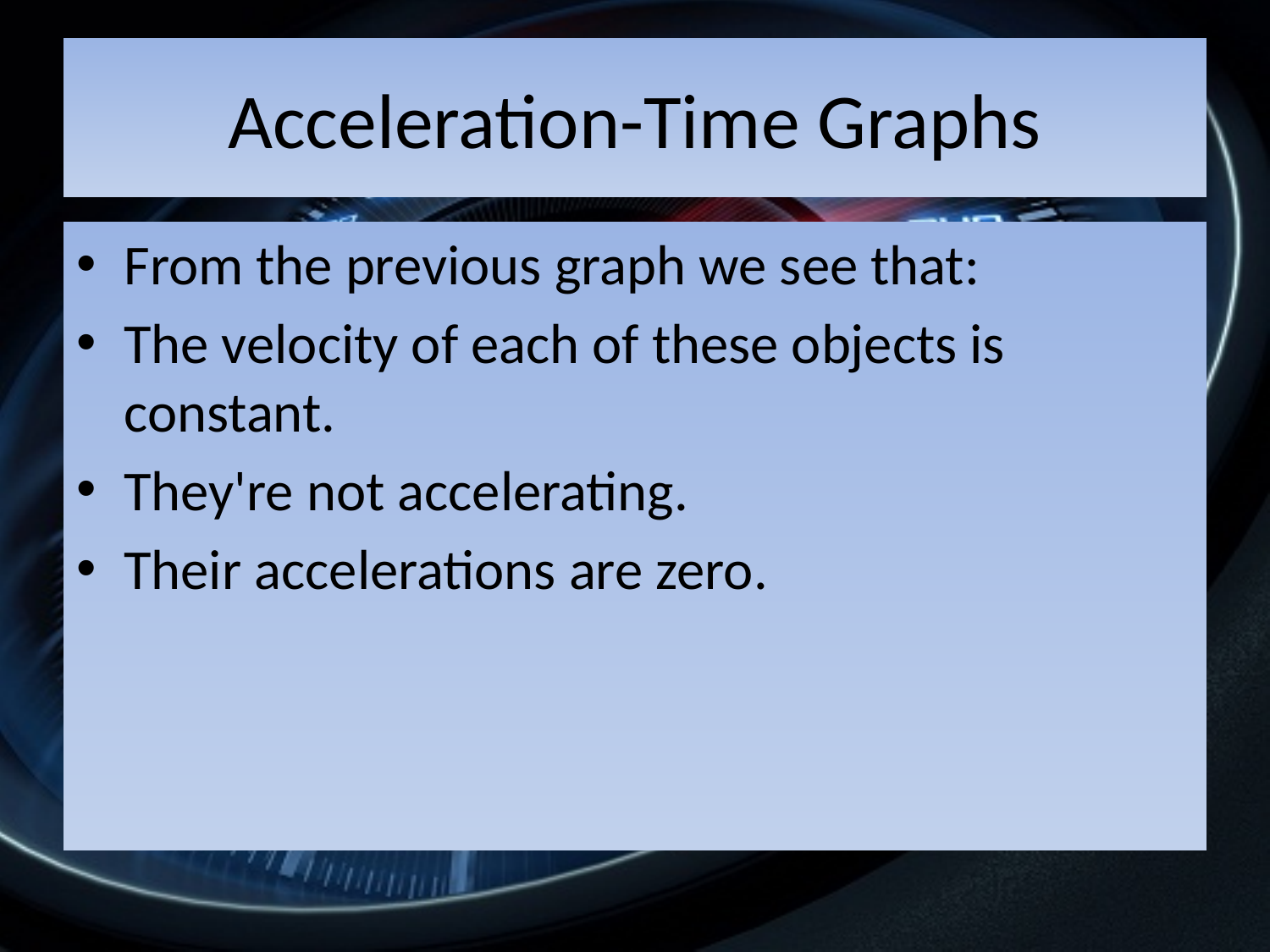

# Acceleration-Time Graphs
From the previous graph we see that:
The velocity of each of these objects is constant.
They're not accelerating.
Their accelerations are zero.